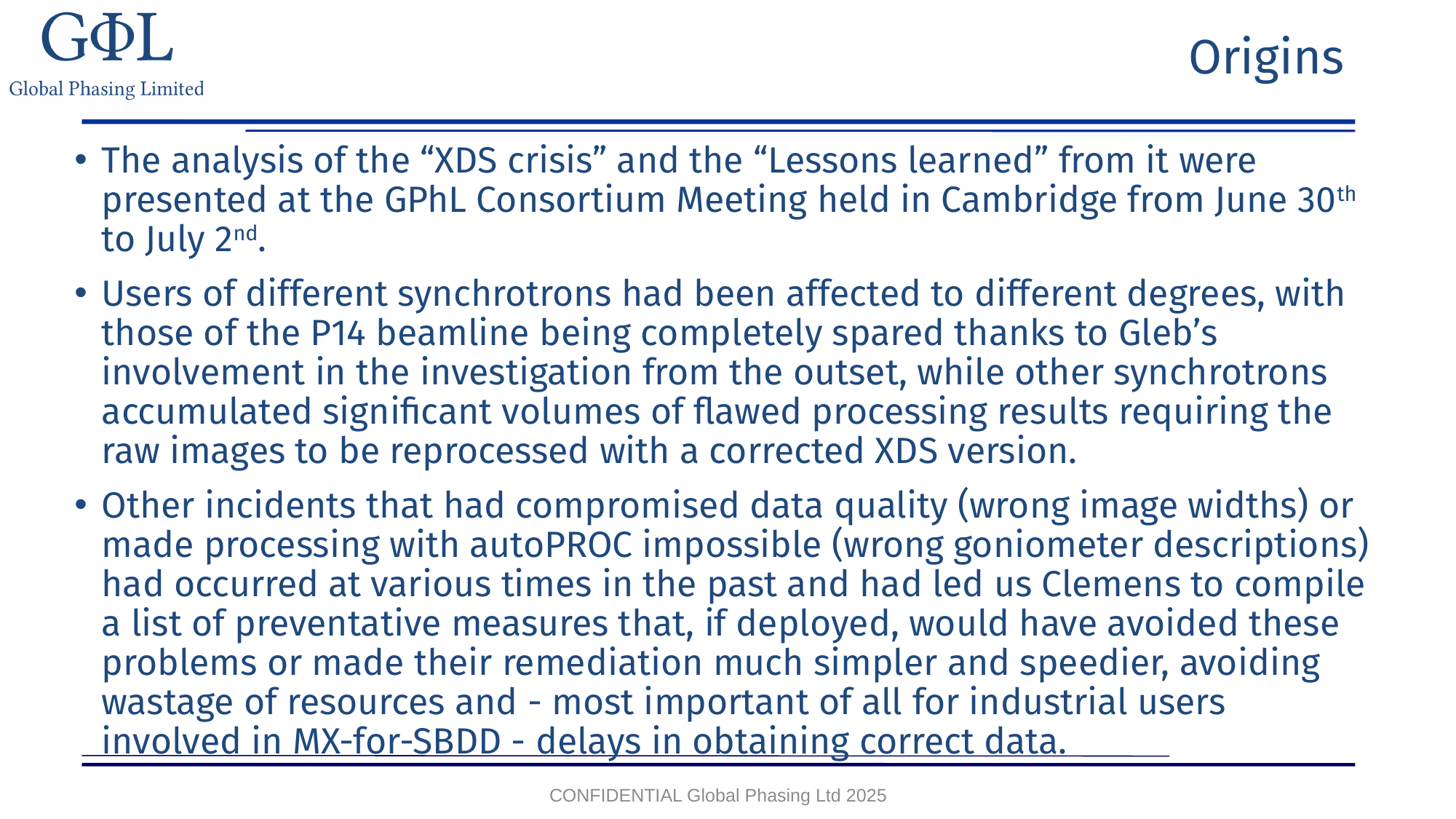

# Origins
The analysis of the “XDS crisis” and the “Lessons learned” from it were presented at the GPhL Consortium Meeting held in Cambridge from June 30th to July 2nd.
Users of different synchrotrons had been affected to different degrees, with those of the P14 beamline being completely spared thanks to Gleb’s involvement in the investigation from the outset, while other synchrotrons accumulated significant volumes of flawed processing results requiring the raw images to be reprocessed with a corrected XDS version.
Other incidents that had compromised data quality (wrong image widths) or made processing with autoPROC impossible (wrong goniometer descriptions) had occurred at various times in the past and had led us Clemens to compile a list of preventative measures that, if deployed, would have avoided these problems or made their remediation much simpler and speedier, avoiding wastage of resources and - most important of all for industrial users involved in MX-for-SBDD - delays in obtaining correct data.